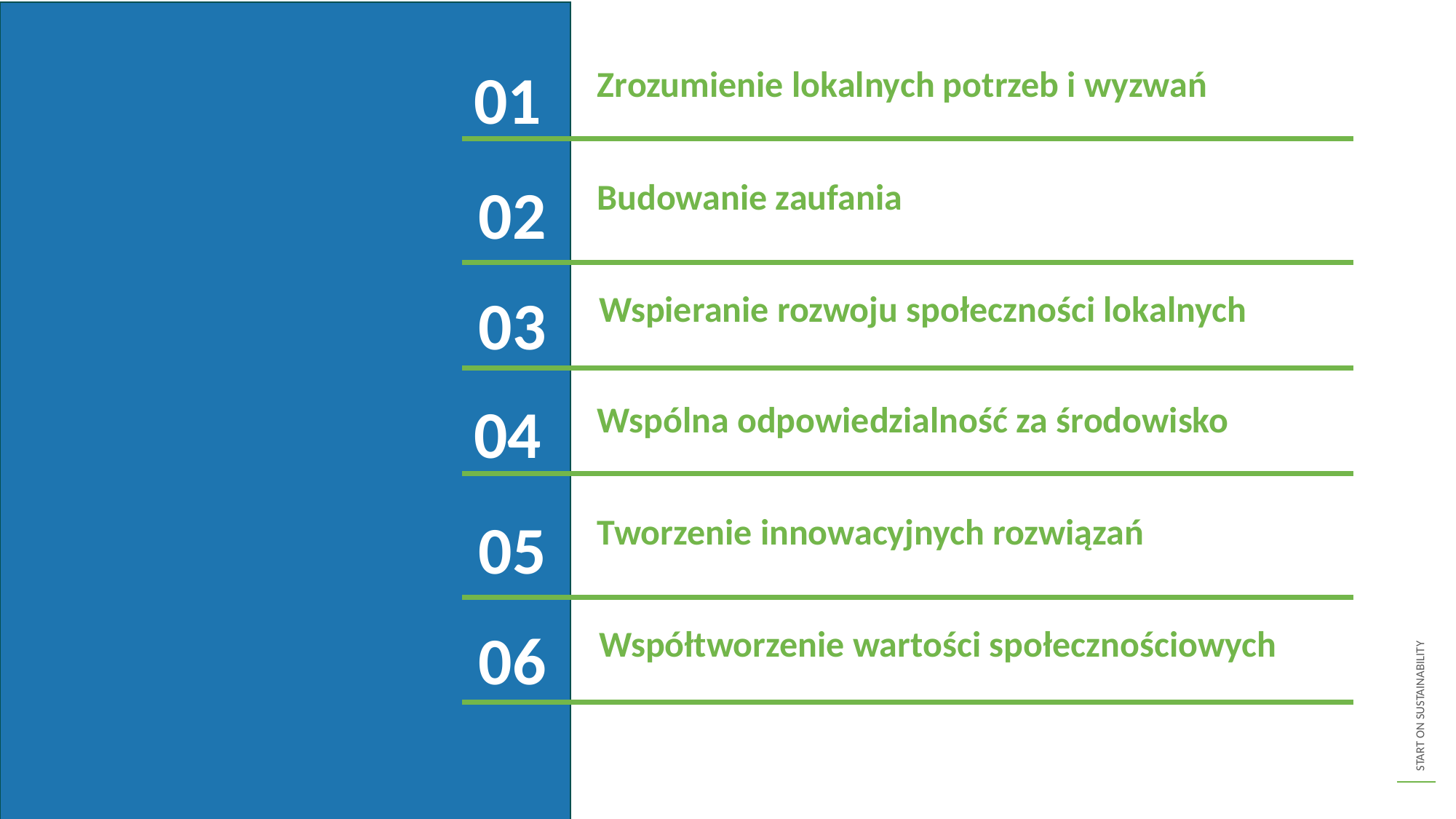

01
Zrozumienie lokalnych potrzeb i wyzwań

02
Budowanie zaufania
03

Wspieranie rozwoju społeczności lokalnych
04

Wspólna odpowiedzialność za środowisko

05
Tworzenie innowacyjnych rozwiązań
06

Współtworzenie wartości społecznościowych